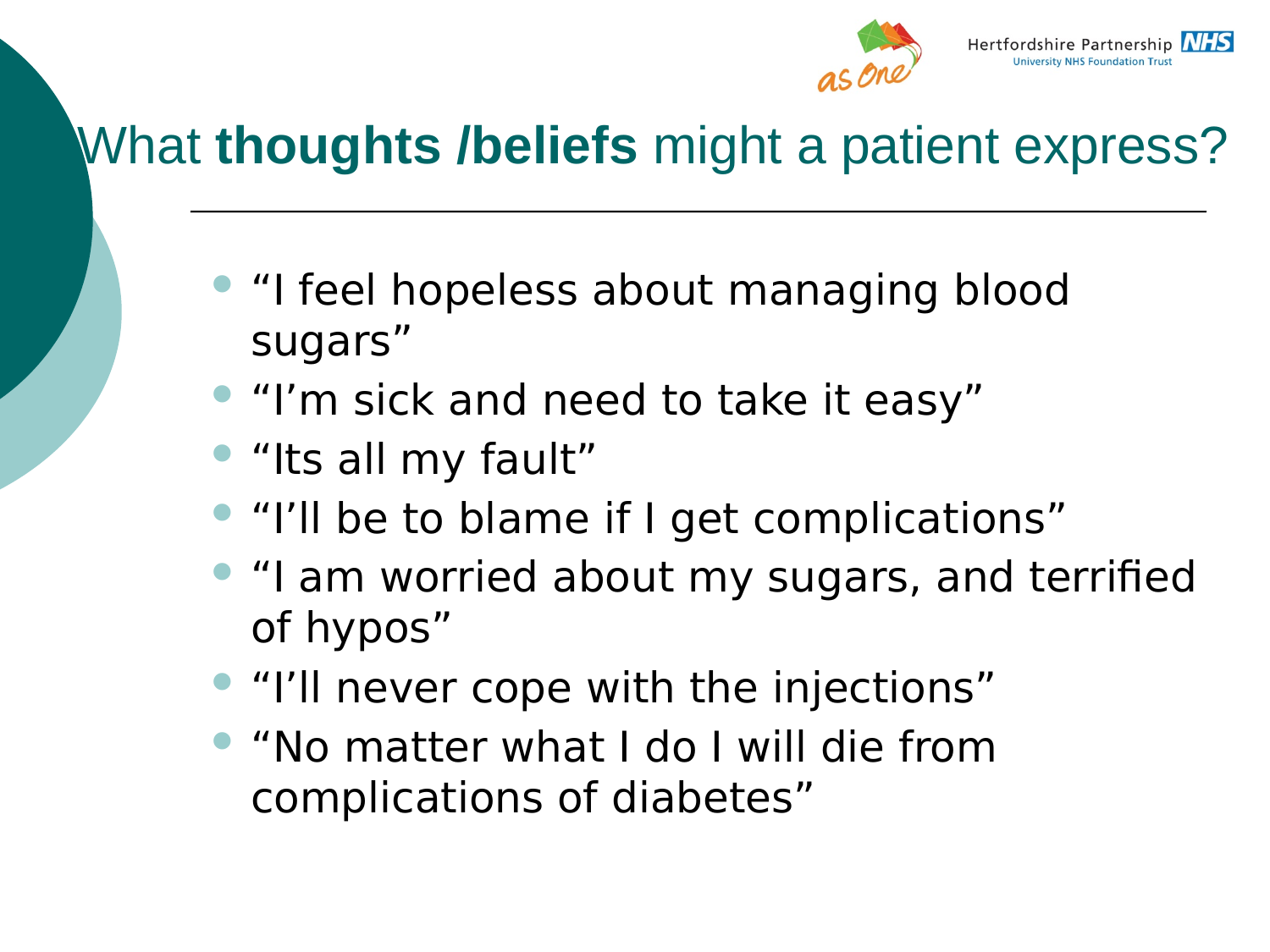

# What thoughts /beliefs might a patient express?
“I feel hopeless about managing blood sugars”
“I’m sick and need to take it easy”
“Its all my fault”
“I’ll be to blame if I get complications”
“I am worried about my sugars, and terrified of hypos”
“I’ll never cope with the injections”
“No matter what I do I will die from complications of diabetes”